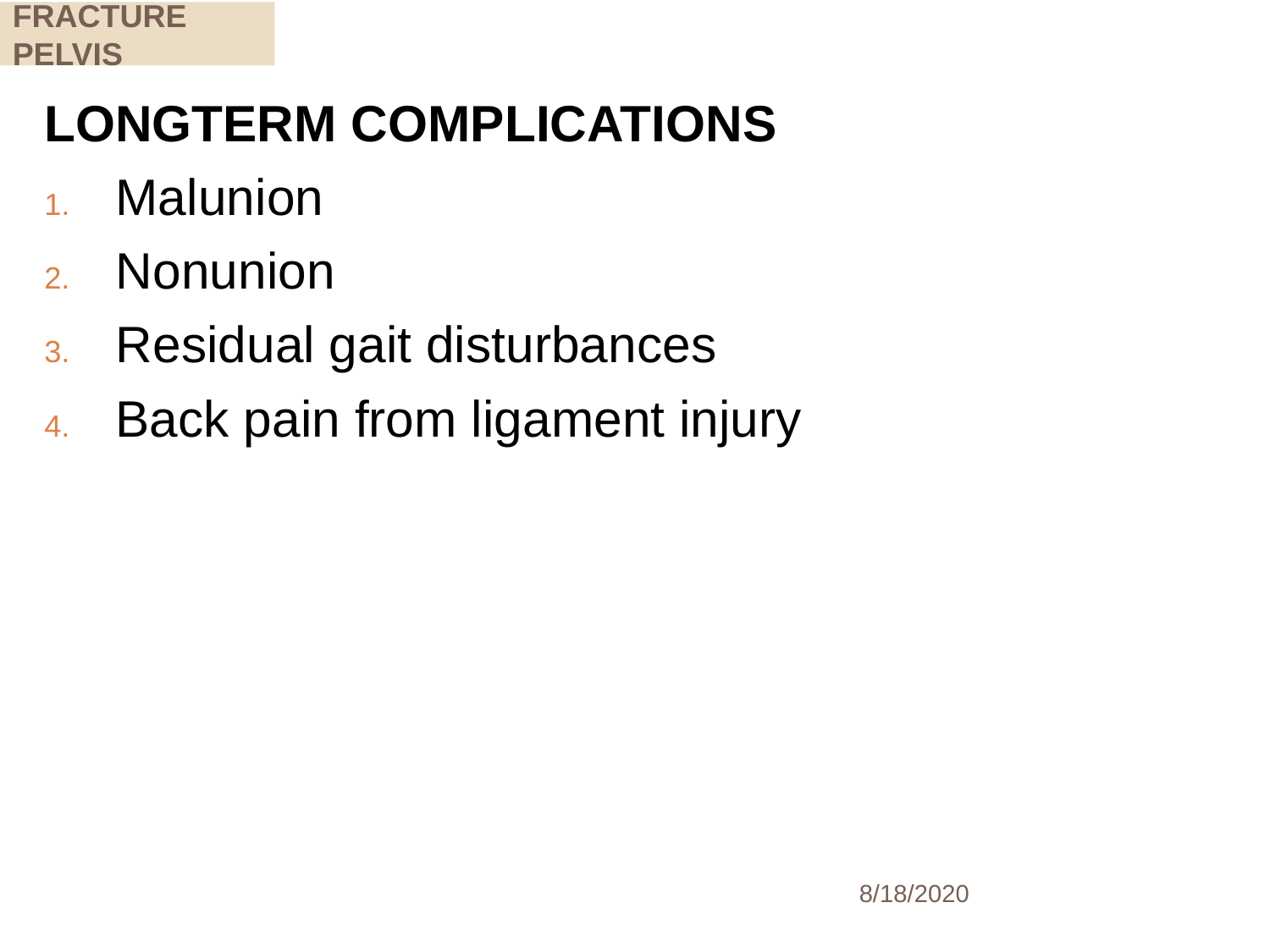

# FRACTURE PELVIS
LONGTERM COMPLICATIONS
Malunion
Nonunion
Residual gait disturbances
Back pain from ligament injury
295
V.K 2019
8/18/2020